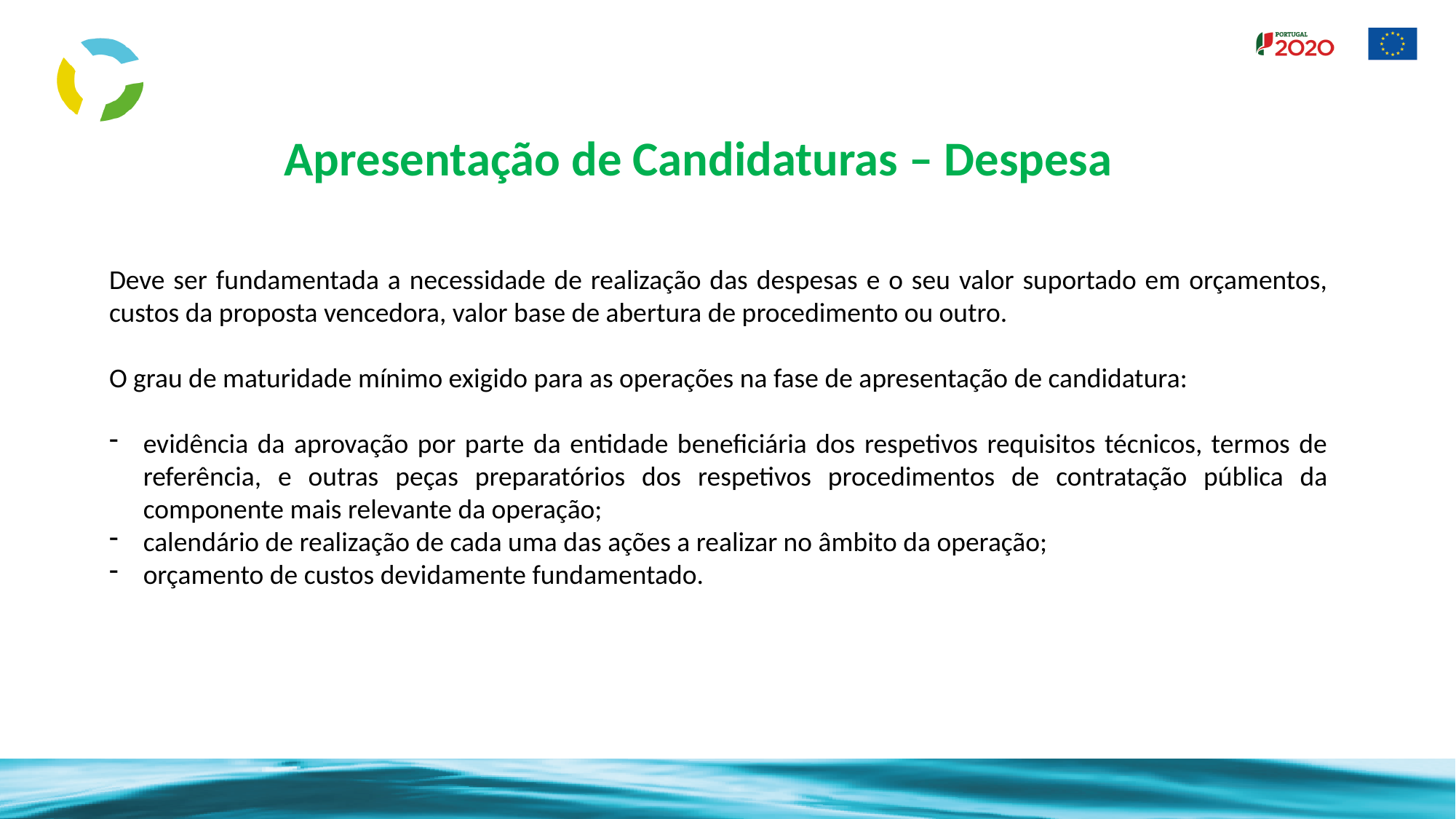

Apresentação de Candidaturas – Despesa
Deve ser fundamentada a necessidade de realização das despesas e o seu valor suportado em orçamentos, custos da proposta vencedora, valor base de abertura de procedimento ou outro.

O grau de maturidade mínimo exigido para as operações na fase de apresentação de candidatura:

evidência da aprovação por parte da entidade beneficiária dos respetivos requisitos técnicos, termos de referência, e outras peças preparatórios dos respetivos procedimentos de contratação pública da componente mais relevante da operação;
calendário de realização de cada uma das ações a realizar no âmbito da operação;
orçamento de custos devidamente fundamentado.